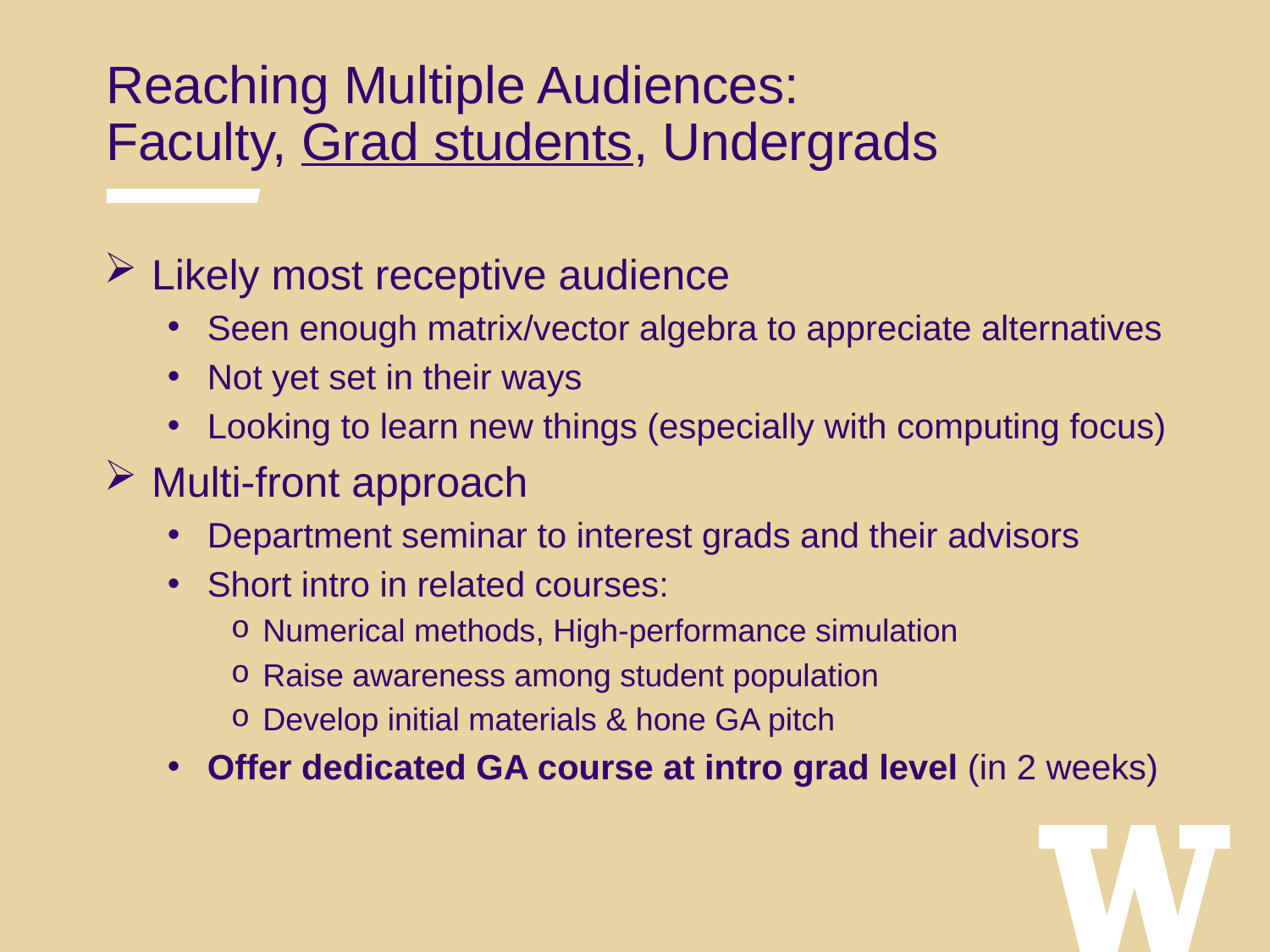

Reaching Multiple Audiences:
Faculty, Grad students, Undergrads

Likely most receptive audience
Seen enough matrix/vector algebra to appreciate alternatives
Not yet set in their ways
Looking to learn new things (especially with computing focus)
Multi-front approach
Department seminar to interest grads and their advisors
Short intro in related courses:
Numerical methods, High-performance simulation
Raise awareness among student population
Develop initial materials & hone GA pitch
Offer dedicated GA course at intro grad level (in 2 weeks)